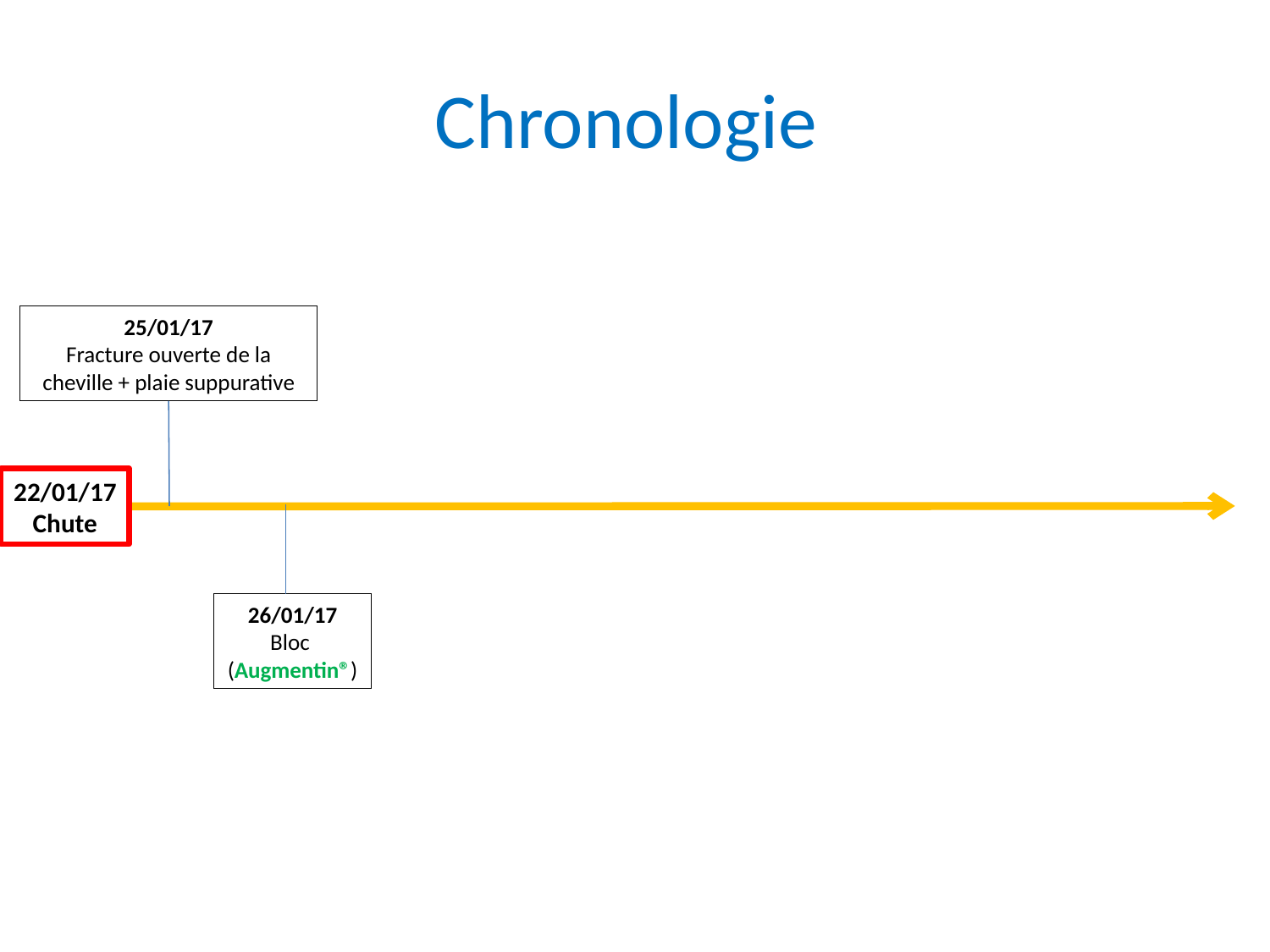

# Chronologie
25/01/17
Fracture ouverte de la cheville + plaie suppurative
22/01/17
Chute
26/01/17
Bloc
(Augmentin®)